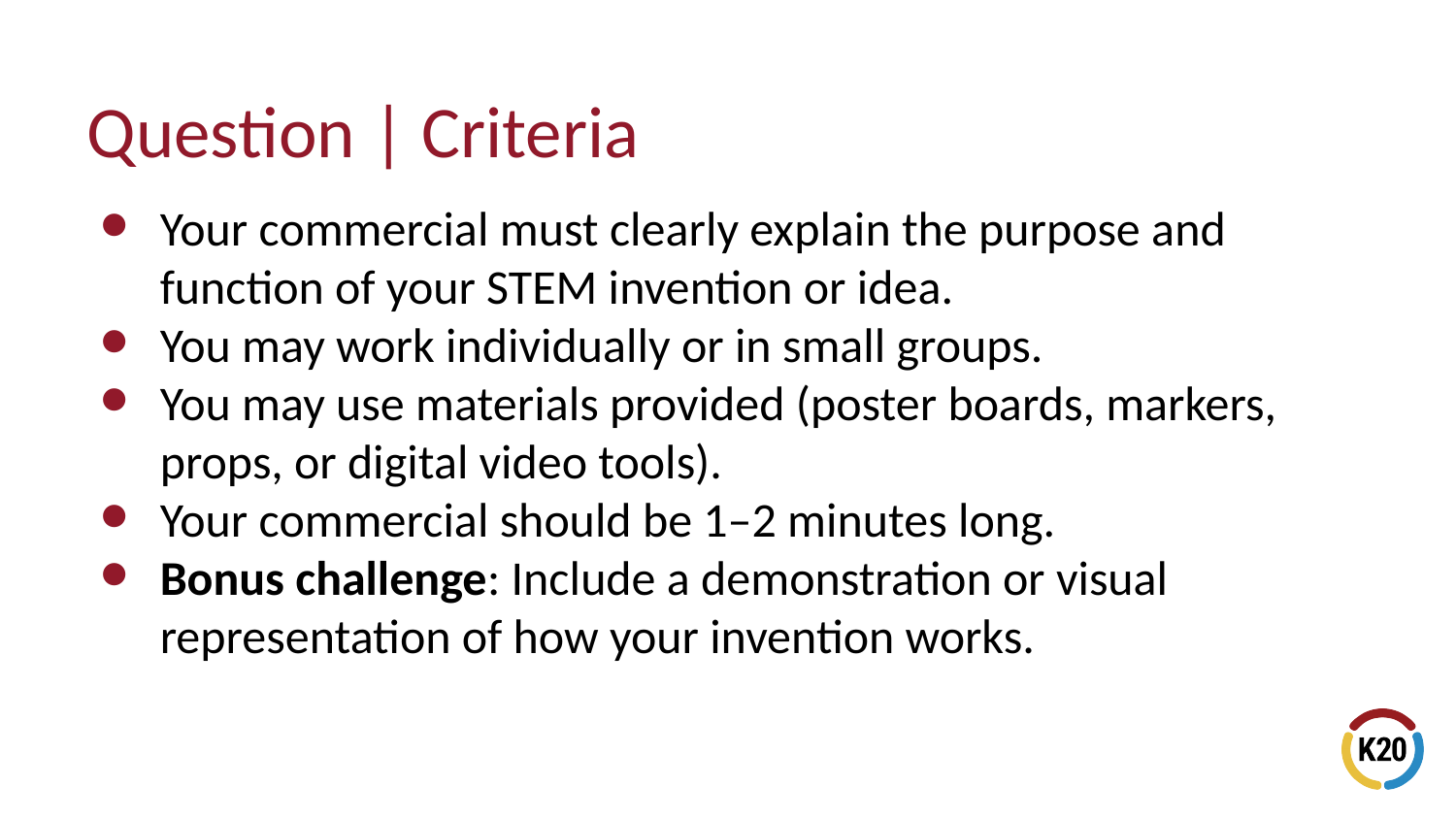

# Question | Criteria
Your commercial must clearly explain the purpose and function of your STEM invention or idea.
You may work individually or in small groups.
You may use materials provided (poster boards, markers, props, or digital video tools).
Your commercial should be 1–2 minutes long.
Bonus challenge: Include a demonstration or visual representation of how your invention works.